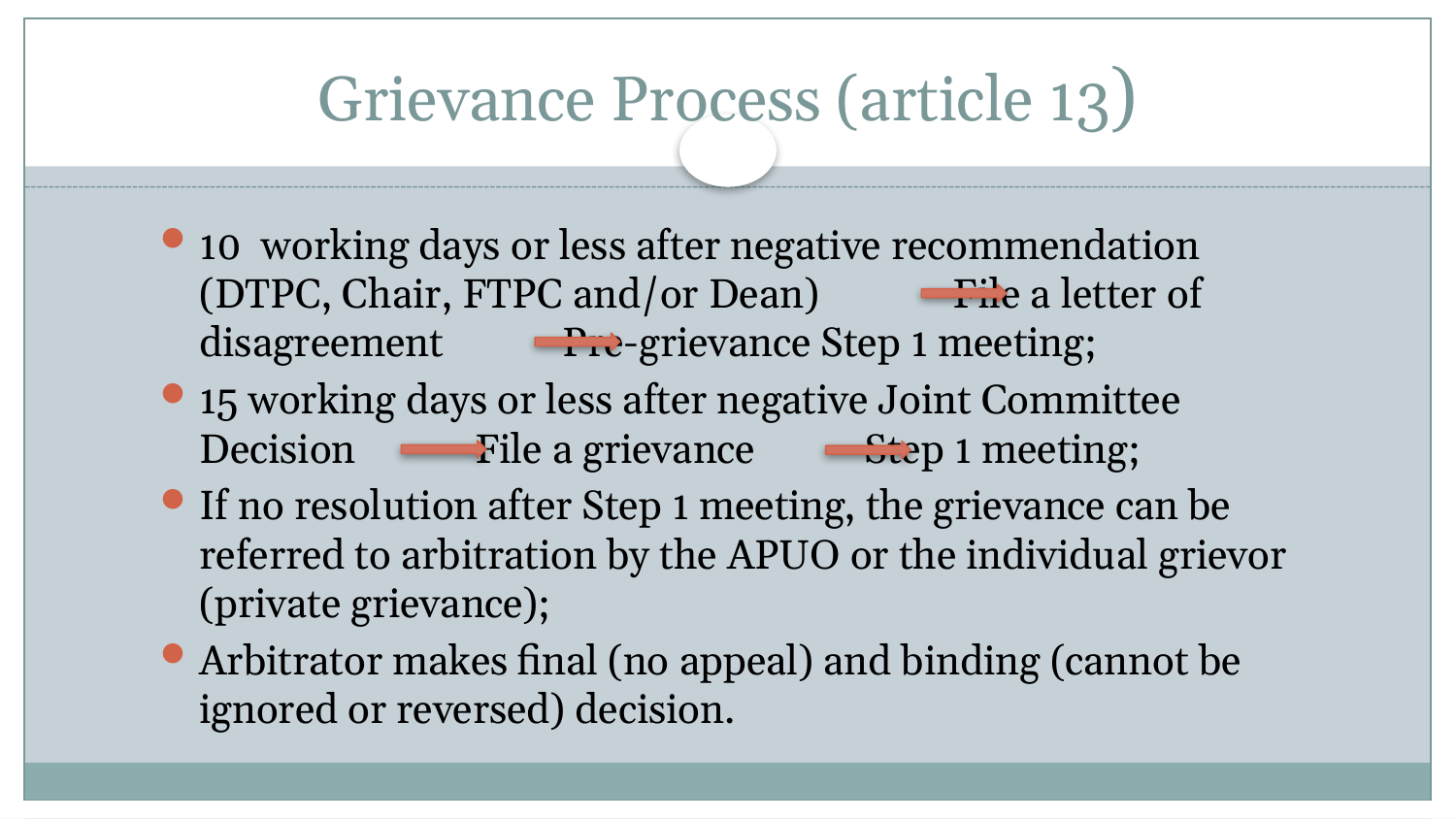

# Grievance Process (article 13)
10  working days or less after negative recommendation (DTPC, Chair, FTPC and/or Dean)       	  File a letter of disagreement            Pre-grievance Step 1 meeting;
15 working days or less after negative Joint Committee Decision            File a grievance           Step 1 meeting;
If no resolution after Step 1 meeting, the grievance can be referred to arbitration by the APUO or the individual grievor (private grievance);
Arbitrator makes final (no appeal) and binding (cannot be ignored or reversed) decision.